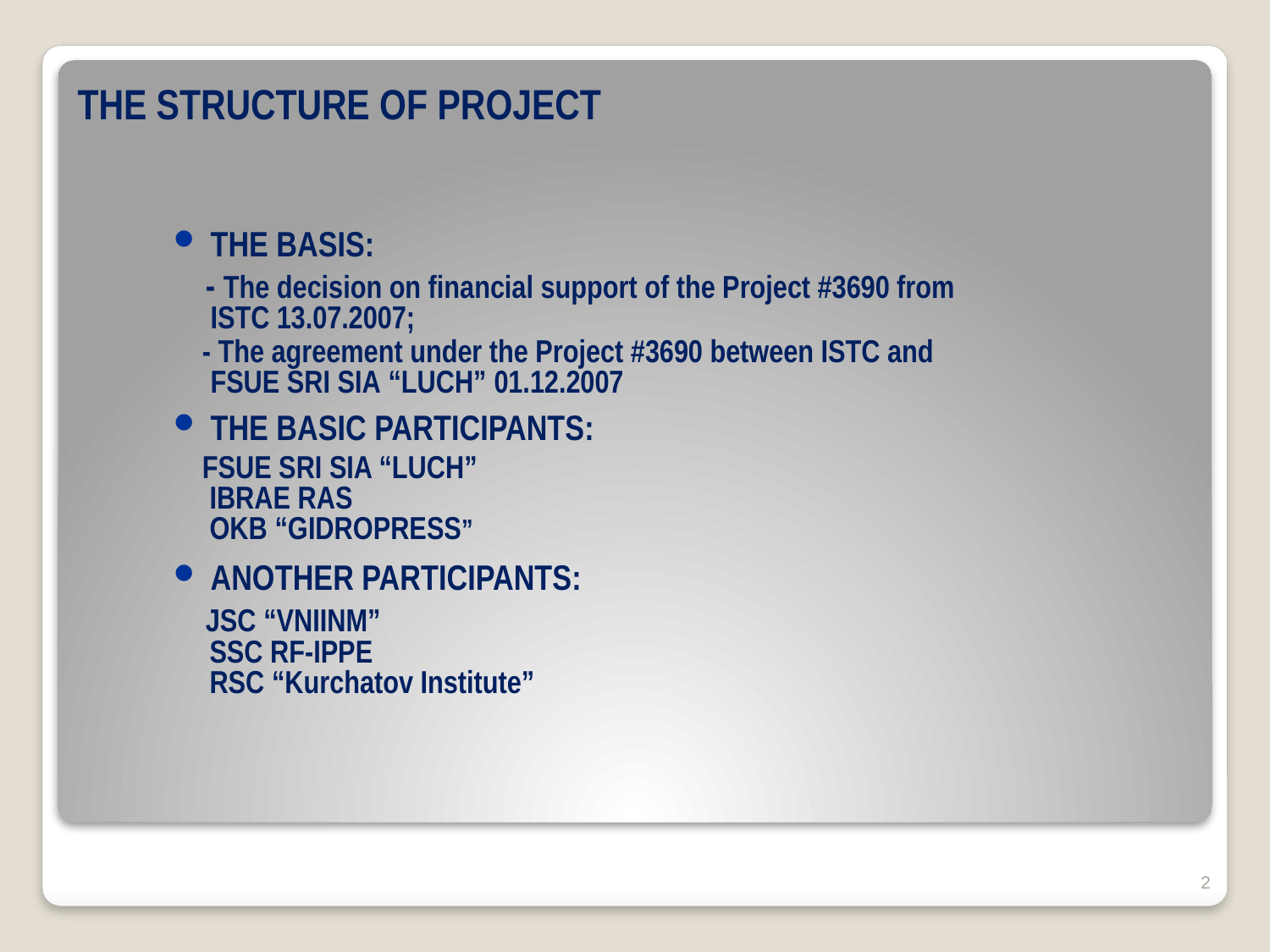

# The Structure of Project
The basis:
    - The decision on financial support of the Project #3690 from ISTC 13.07.2007;
    - The agreement under the Project #3690 between ISTC and FSUE SRI SIA “LUCH” 01.12.2007
The basic participants:
    FSUE SRI SIA “LUCH”
     IBRAE RAS
     OKB “GIDROPRESS”
Another participants:
    JSC “VNIINM”
     SSC RF-IPPE
     RSC “Kurchatov Institute”
2